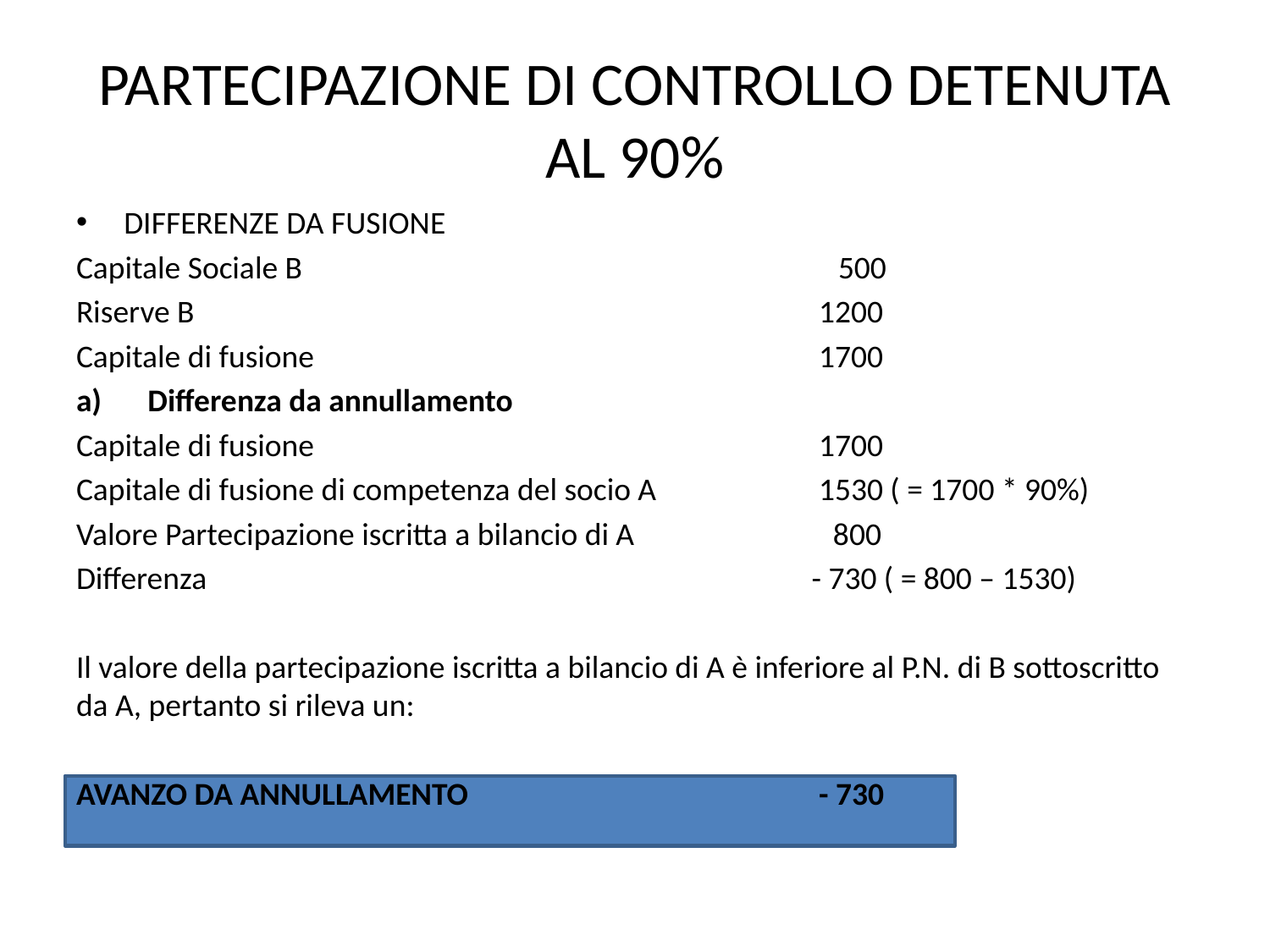

# PARTECIPAZIONE DI CONTROLLO DETENUTA AL 90%
DIFFERENZE DA FUSIONE
Capitale Sociale B					500
Riserve B					               1200
Capitale di fusione				               1700
Differenza da annullamento
Capitale di fusione				               1700
Capitale di fusione di competenza del socio A	               1530 ( = 1700 * 90%)
Valore Partecipazione iscritta a bilancio di A	                 800
Differenza				              - 730 ( = 800 – 1530)

Il valore della partecipazione iscritta a bilancio di A è inferiore al P.N. di B sottoscritto da A, pertanto si rileva un:

AVANZO DA ANNULLAMENTO		               - 730